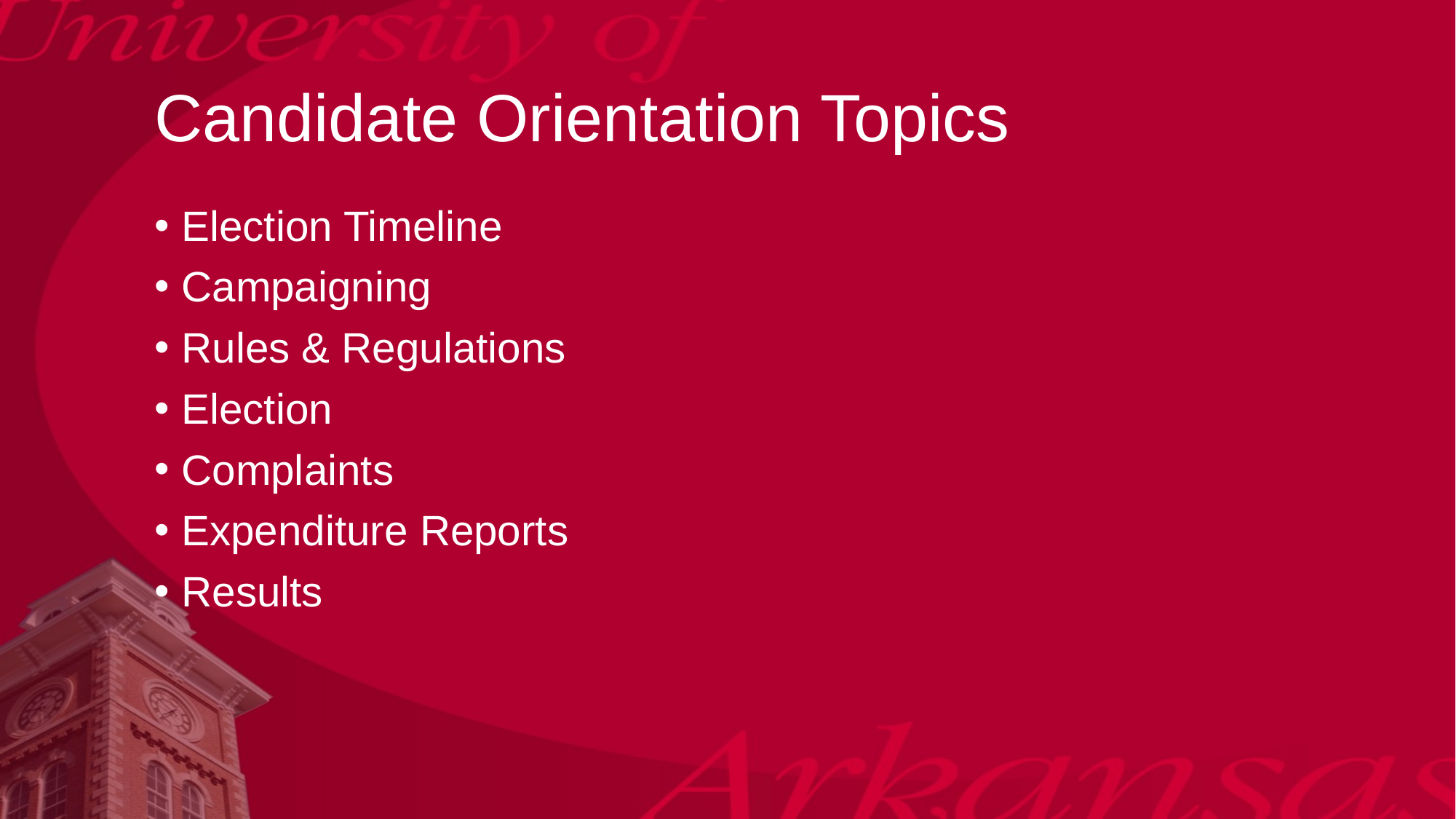

# Candidate Orientation Topics
Election Timeline
Campaigning
Rules & Regulations
Election
Complaints
Expenditure Reports
Results